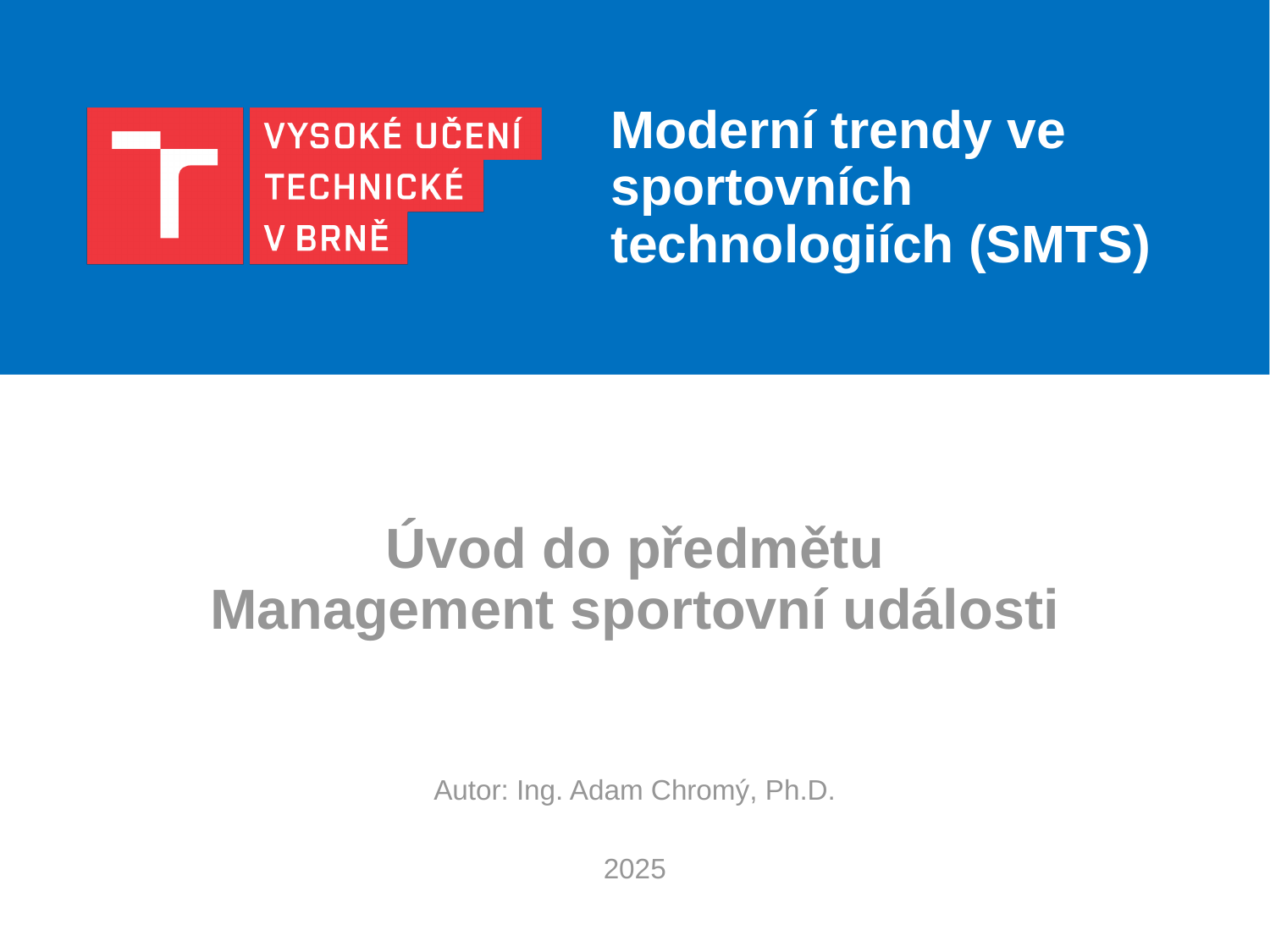

# Úvod do předmětu Management sportovní události
Autor: Ing. Adam Chromý, Ph.D.

2025